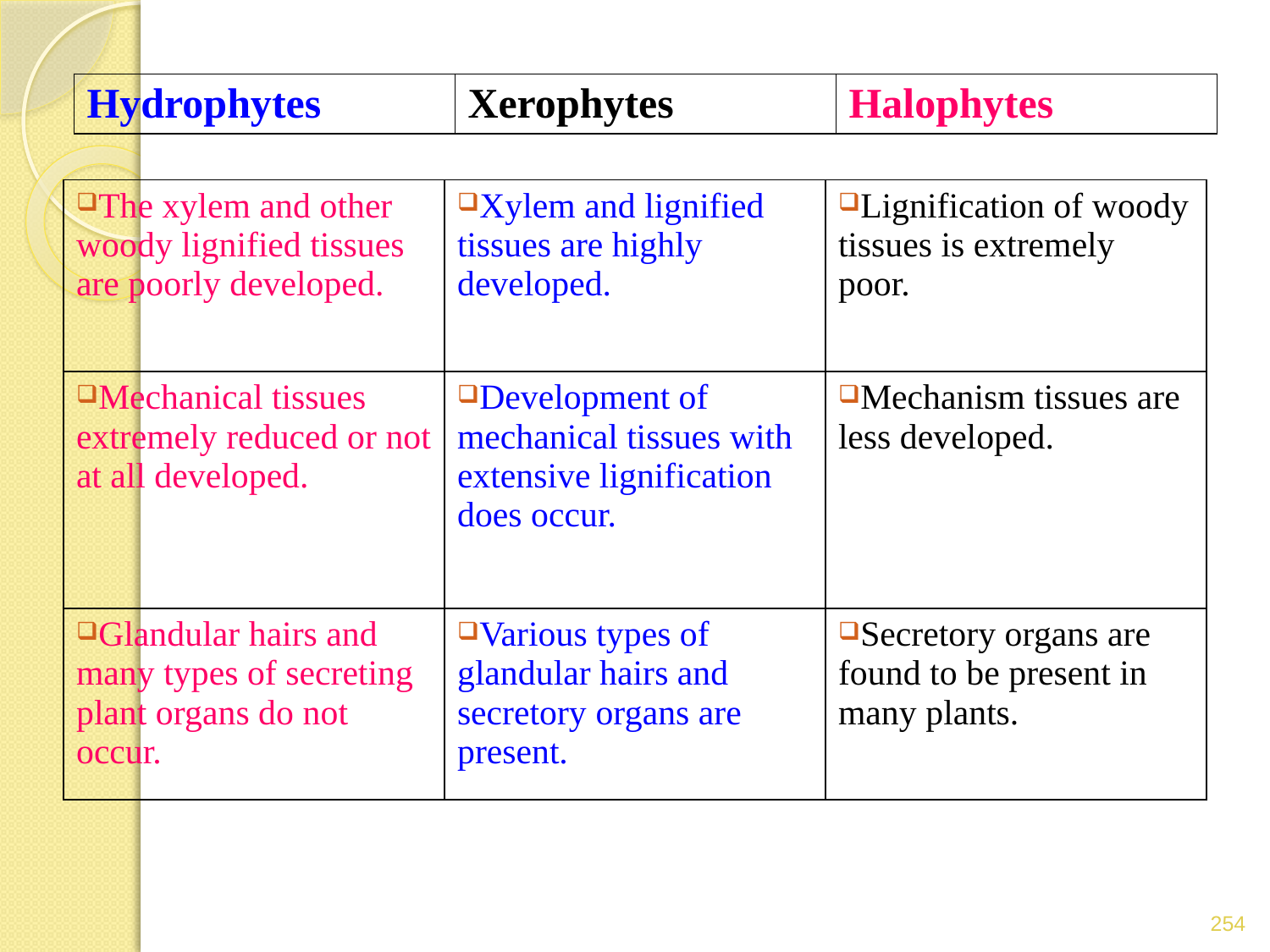

| Hydrophytes | Xerophytes | Halophytes |
| --- | --- | --- |
| The xylem and other woody lignified tissues are poorly developed. | Xylem and lignified tissues are highly developed. | Lignification of woody tissues is extremely poor. |
| --- | --- | --- |
| Mechanical tissues extremely reduced or not at all developed. | Development of mechanical tissues with extensive lignification does occur. | Mechanism tissues are less developed. |
| Glandular hairs and many types of secreting plant organs do not occur. | Various types of glandular hairs and secretory organs are present. | Secretory organs are found to be present in many plants. |
254